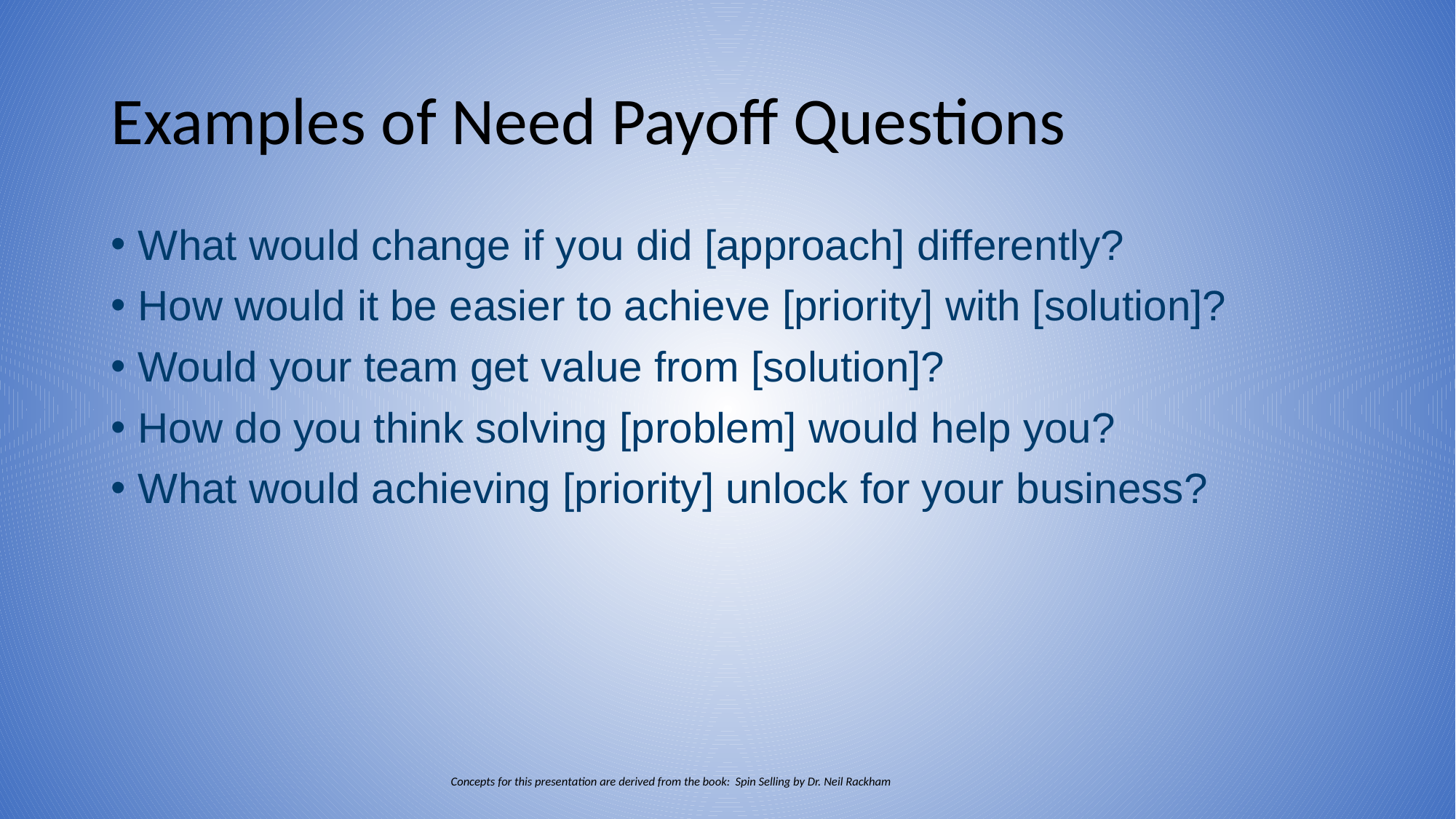

# Examples of Need Payoff Questions
What would change if you did [approach] differently?
How would it be easier to achieve [priority] with [solution]?
Would your team get value from [solution]?
How do you think solving [problem] would help you?
What would achieving [priority] unlock for your business?

Concepts for this presentation are derived from the book:  Spin Selling by Dr. Neil Rackham